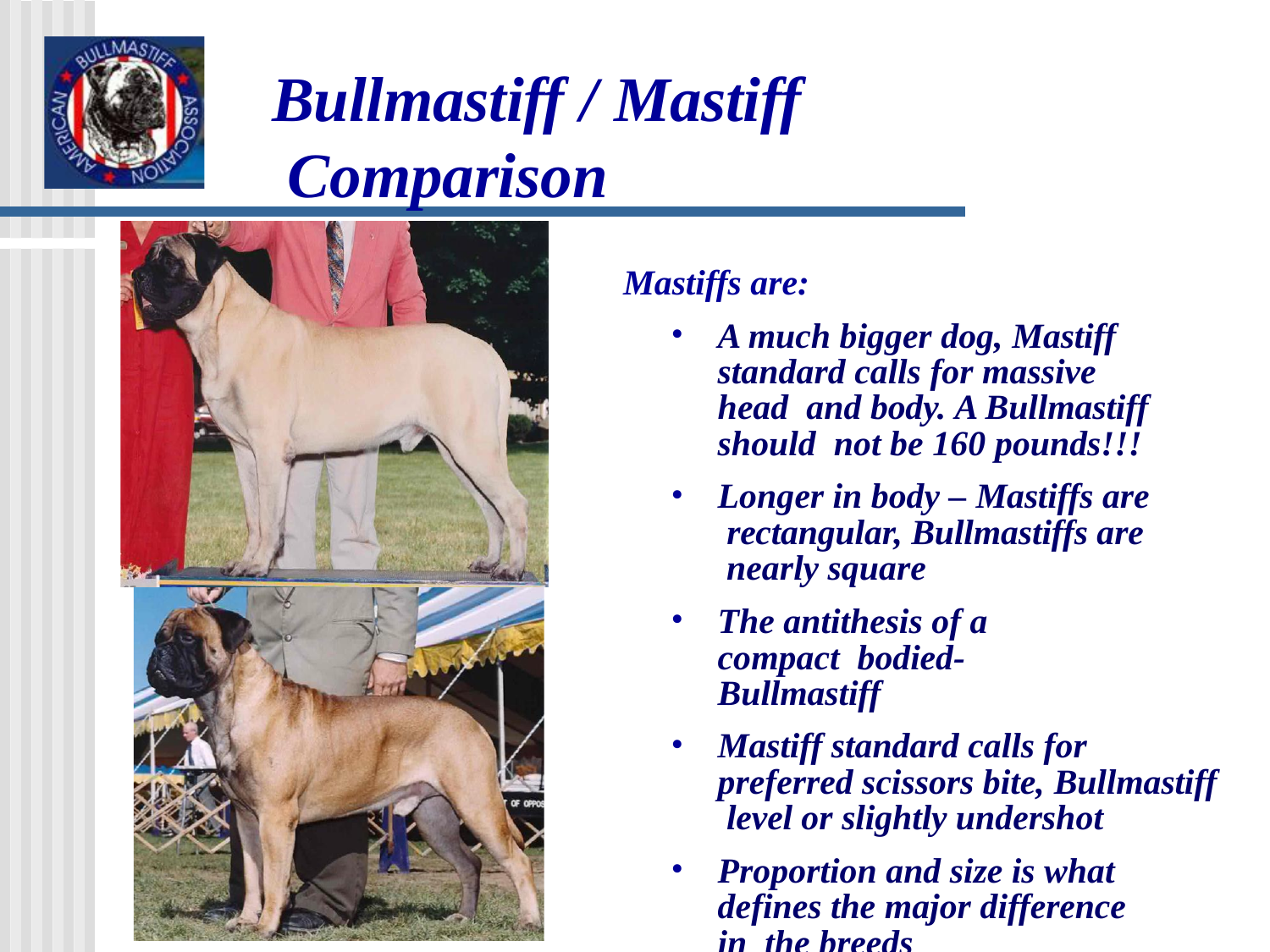

# Bullmastiff / Mastiff  Comparison

Mastiffs are:
A much bigger dog, Mastiff  standard calls for massive head  and body. A Bullmastiff should  not be 160 pounds!!!
Longer in body – Mastiffs are  rectangular, Bullmastiffs are  nearly square
The antithesis of a compact  bodied-Bullmastiff
Mastiff standard calls for  preferred scissors bite, Bullmastiff  level or slightly undershot
Proportion and size is what  defines the major difference in  the breeds